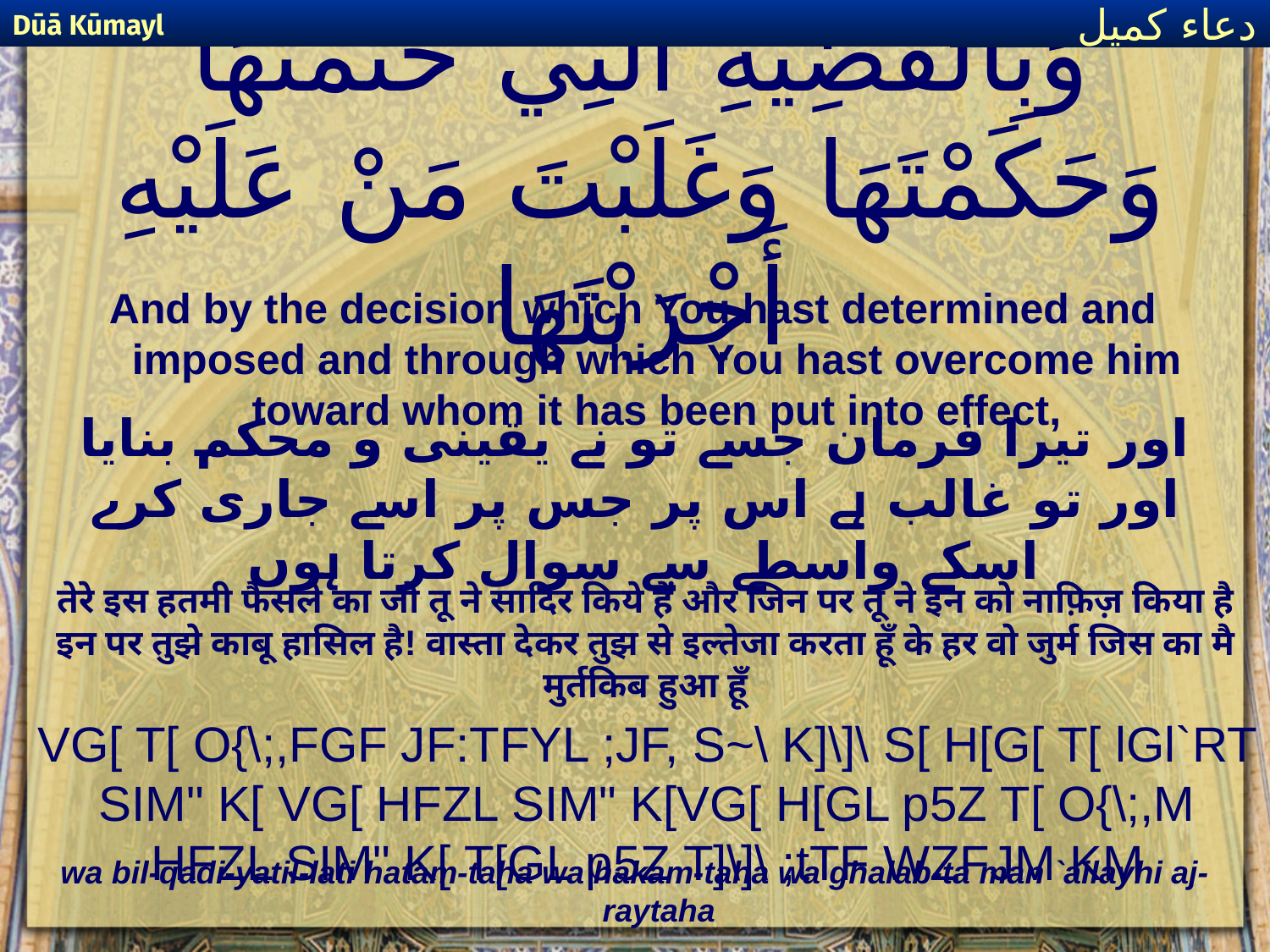

Dūā Kūmayl
دعاء كميل
# وَبِالْقَضِيَّةِ الَّتِي حَتَمْتَهَا وَحَكَمْتَهَا وَغَلَبْتَ مَنْ عَلَيْهِ أَجْرَيْتَهَا
And by the decision which You hast determined and imposed and through which You hast overcome him toward whom it has been put into effect,
اور تیرا فرمان جسے تو نے یقینی و محکم بنایا اور تو غالب ہے اس پر جس پر اسے جاری کرے اسکے واسطے سے سوال کرتا ہوں
तेरे इस हतमी फैसले का जो तू ने सादिर किये हैं और जिन पर तू ने इन को नाफ़िज़ किया है इन पर तुझे काबू हासिल है! वास्ता देकर तुझ से इल्तेजा करता हूँ के हर वो जुर्म जिस का मै मुर्तकिब हुआ हूँ
VG[ T[ O{\;,FGF JF:TFYL ;JF, S~\ K]\]\ S[ H[G[ T[ lGl`RT SIM" K[ VG[ HFZL SIM" K[VG[ H[GL p5Z T[ O{\;,M HFZL SIM" K[ T[GL p5Z T]\]\ ;tTF WZFJM KM
wa bil-qadi-yatil-lati hatam-taha wa hakam-taha wa ghalab-ta man `ailayhi aj-raytaha